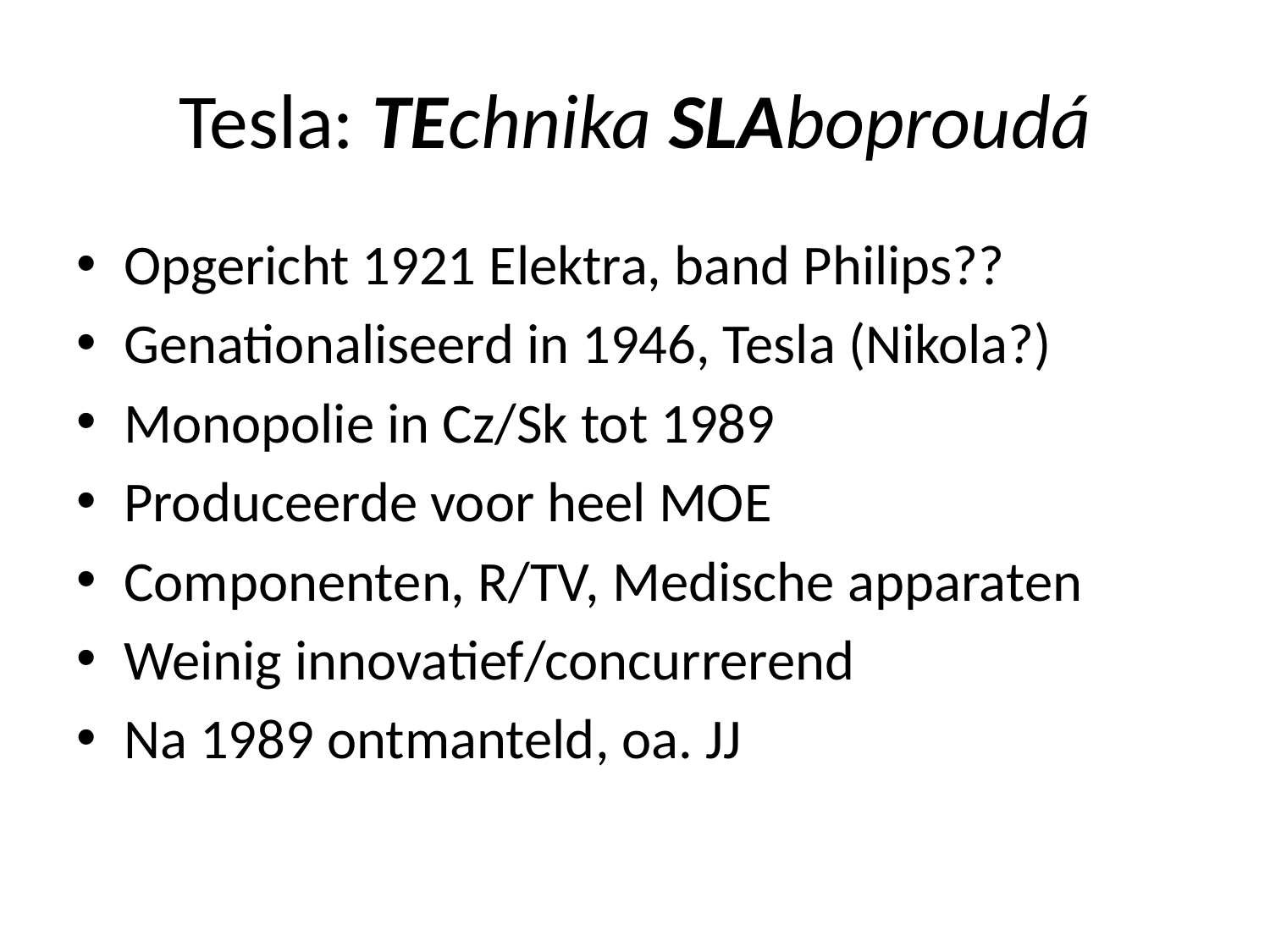

# Tesla: TEchnika SLAboproudá
Opgericht 1921 Elektra, band Philips??
Genationaliseerd in 1946, Tesla (Nikola?)
Monopolie in Cz/Sk tot 1989
Produceerde voor heel MOE
Componenten, R/TV, Medische apparaten
Weinig innovatief/concurrerend
Na 1989 ontmanteld, oa. JJ